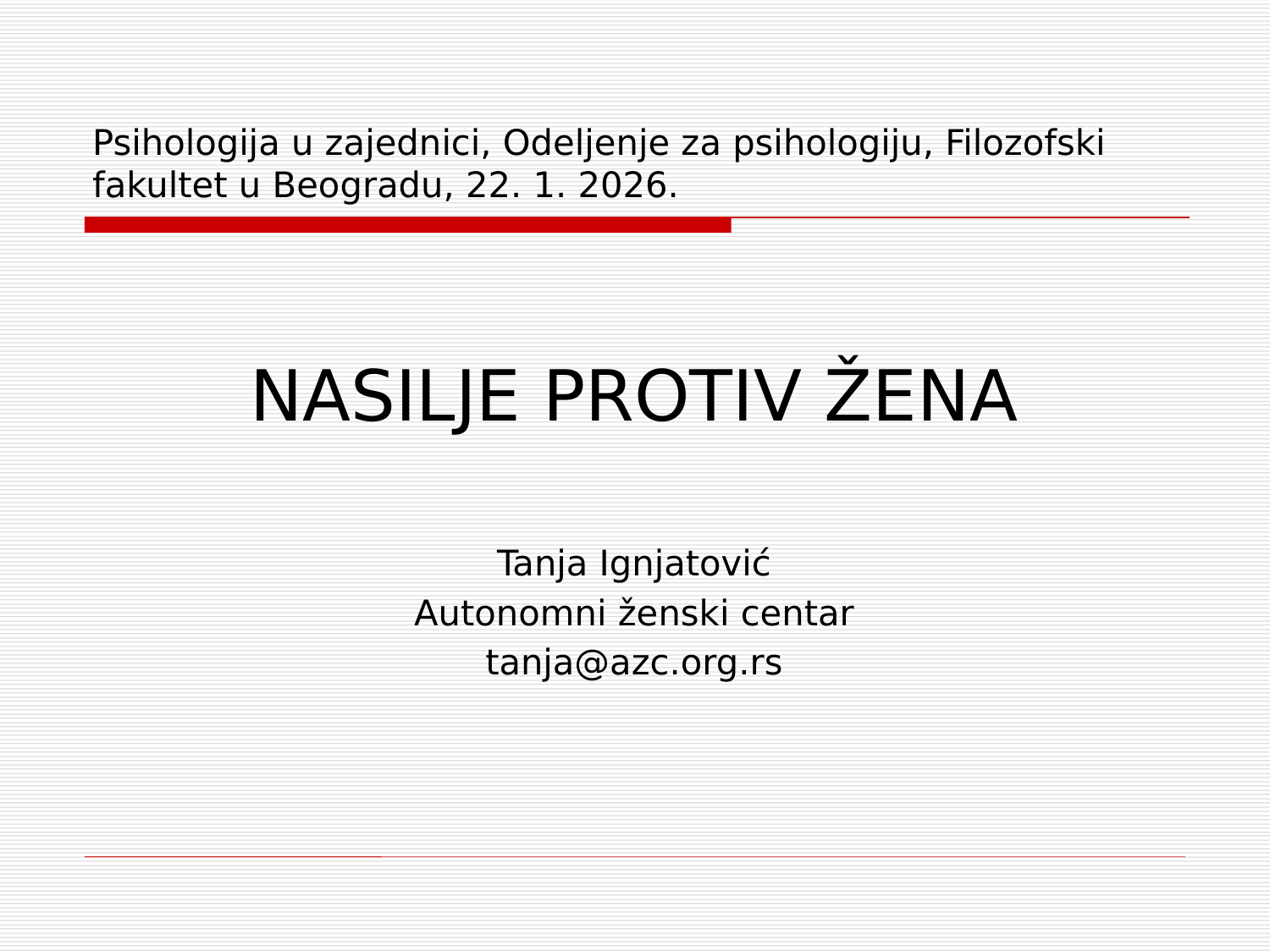

# Psihologija u zajednici, Odeljenje za psihologiju, Filozofski fakultet u Beogradu, 22. 1. 2026.

NASILJE PROTIV ŽENA

Tanja Ignjatović
Autonomni ženski centar
tanja@azc.org.rs